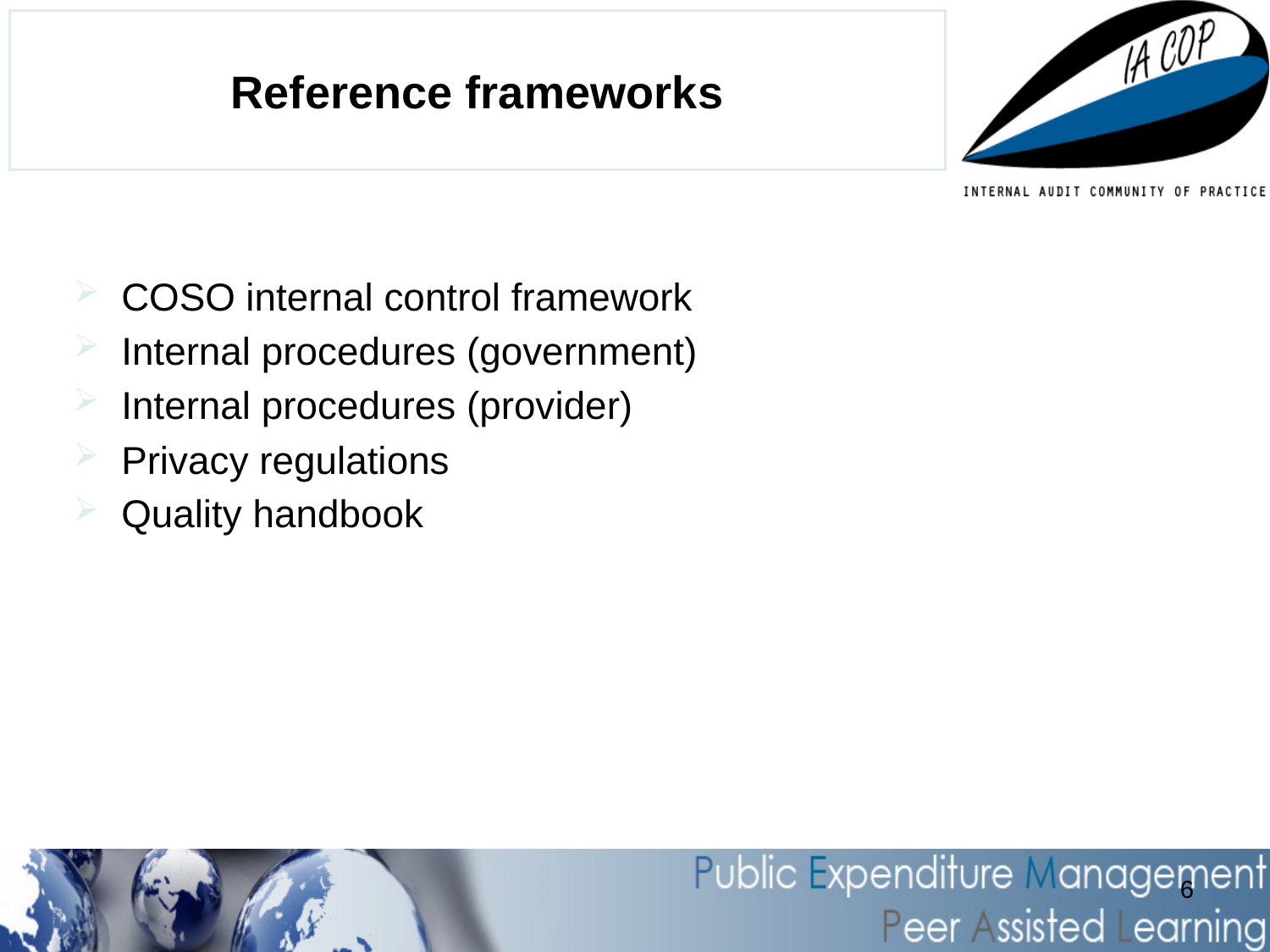

# Reference frameworks
COSO internal control framework
Internal procedures (government)
Internal procedures (provider)
Privacy regulations
Quality handbook

6